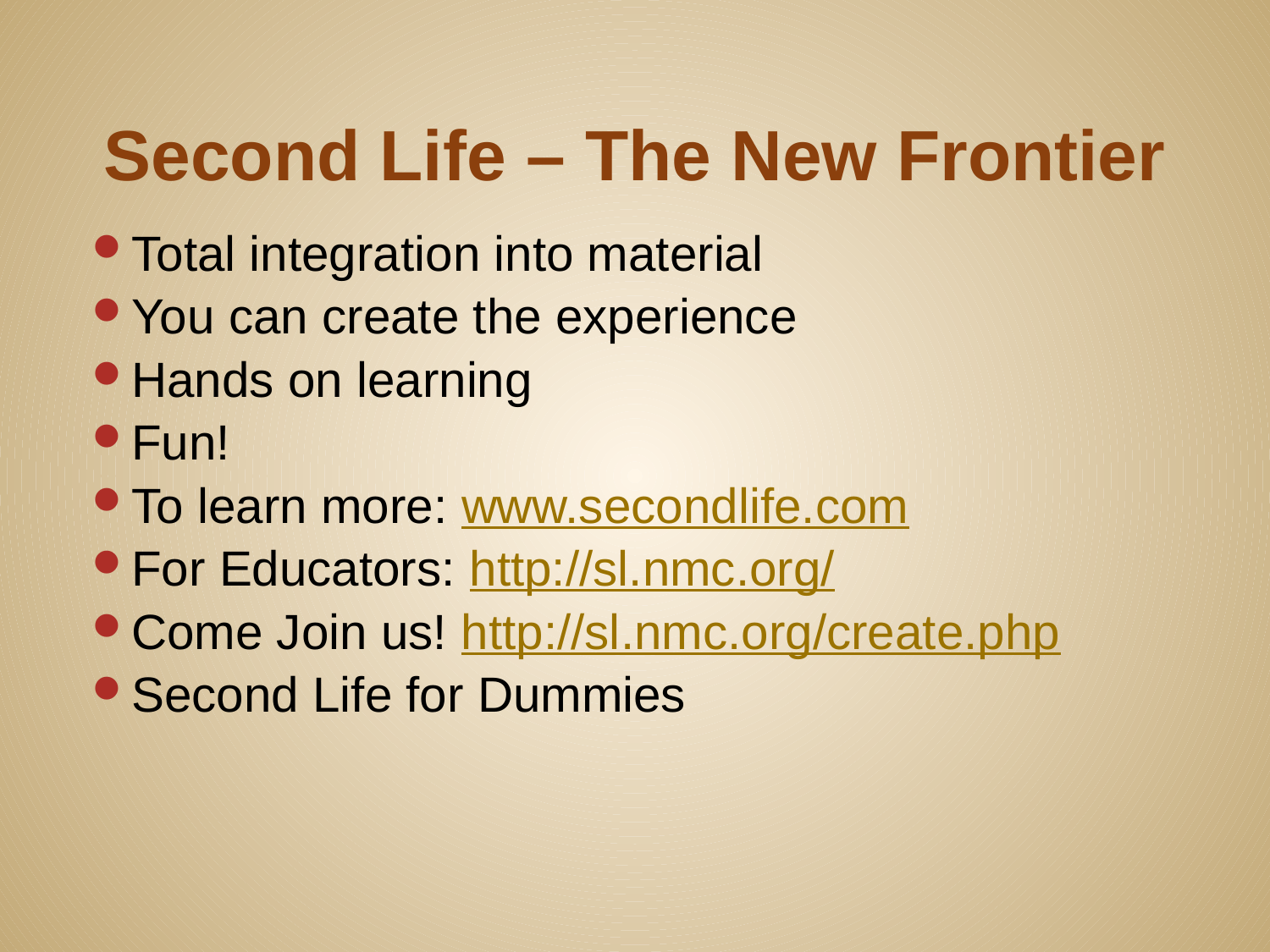

# Second Life – The New Frontier
Total integration into material
You can create the experience
Hands on learning
Fun!
To learn more: www.secondlife.com
For Educators: http://sl.nmc.org/
Come Join us! http://sl.nmc.org/create.php
Second Life for Dummies